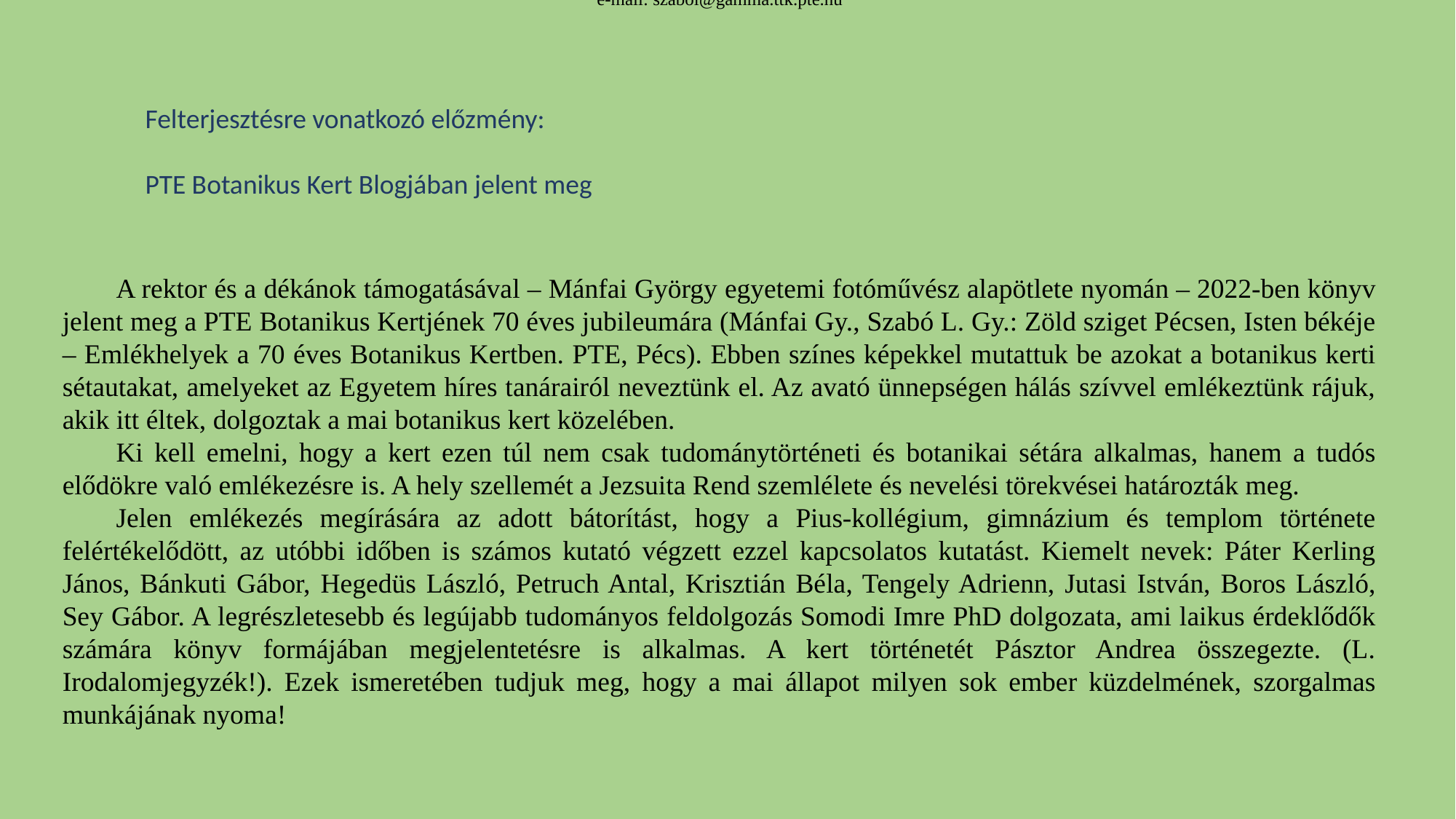

PTE Botanikus Kert, Blog (2024. 06. 11.) online közlemény

Tüll Alajos SJ, a Pius-kert létrehozója – emlékhelyek a PTE Botanikus Kertjében

			összeállította: Szabó László Gy. emeritus professzor
e-mail: szabol@gamma.ttk.pte.hu

A rektor és a dékánok támogatásával – Mánfai György egyetemi fotóművész alapötlete nyomán – 2022-ben könyv jelent meg a PTE Botanikus Kertjének 70 éves jubileumára (Mánfai Gy., Szabó L. Gy.: Zöld sziget Pécsen, Isten békéje – Emlékhelyek a 70 éves Botanikus Kertben. PTE, Pécs). Ebben színes képekkel mutattuk be azokat a botanikus kerti sétautakat, amelyeket az Egyetem híres tanárairól neveztünk el. Az avató ünnepségen hálás szívvel emlékeztünk rájuk, akik itt éltek, dolgoztak a mai botanikus kert közelében.
Ki kell emelni, hogy a kert ezen túl nem csak tudománytörténeti és botanikai sétára alkalmas, hanem a tudós elődökre való emlékezésre is. A hely szellemét a Jezsuita Rend szemlélete és nevelési törekvései határozták meg.
Jelen emlékezés megírására az adott bátorítást, hogy a Pius-kollégium, gimnázium és templom története felértékelődött, az utóbbi időben is számos kutató végzett ezzel kapcsolatos kutatást. Kiemelt nevek: Páter Kerling János, Bánkuti Gábor, Hegedüs László, Petruch Antal, Krisztián Béla, Tengely Adrienn, Jutasi István, Boros László, Sey Gábor. A legrészletesebb és legújabb tudományos feldolgozás Somodi Imre PhD dolgozata, ami laikus érdeklődők számára könyv formájában megjelentetésre is alkalmas. A kert történetét Pásztor Andrea összegezte. (L. Irodalomjegyzék!). Ezek ismeretében tudjuk meg, hogy a mai állapot milyen sok ember küzdelmének, szorgalmas munkájának nyoma!
Felterjesztésre vonatkozó előzmény:

PTE Botanikus Kert Blogjában jelent meg